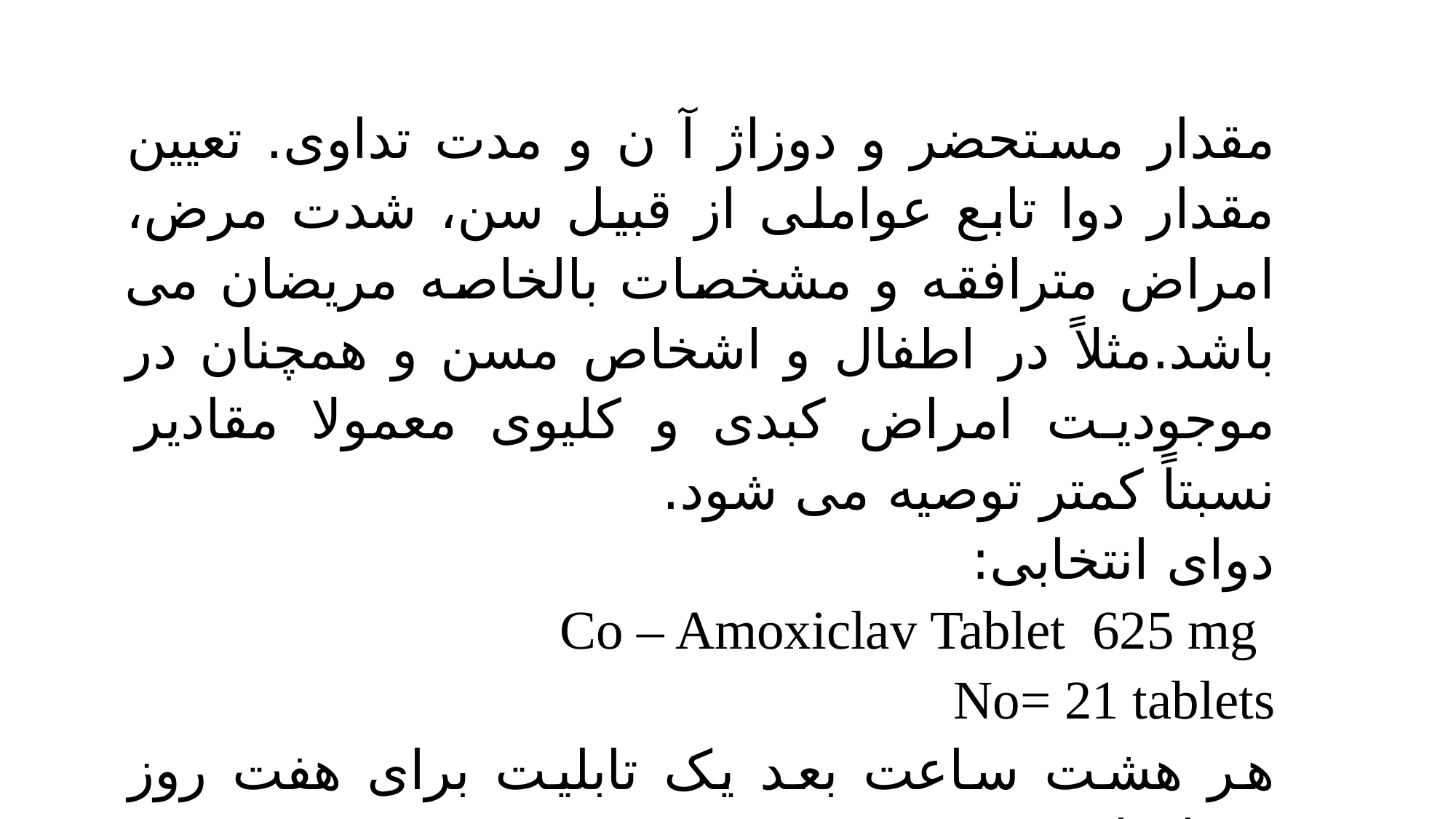

مقدار مستحضر و دوزاژ آ‏ ن و مدت تداوی. تعيين مقدار دوا تابع عواملى از قبيل سن، شدت مرض، امراض مترافقه و مشخصات بالخاصه مريضان می باشد.مثلاً در ا‏طفال و اشخاص مسن و همچنان در موجوديت امراض كبدى و كليوى معمولا مقادير نسبتاً كمتر توصيه می شود.
دوای انتخابی:
 Co – Amoxiclav Tablet  625 mg
No= 21 tablets
هر هشت ساعت بعد یک تابلیت برای هفت روز مسلسل